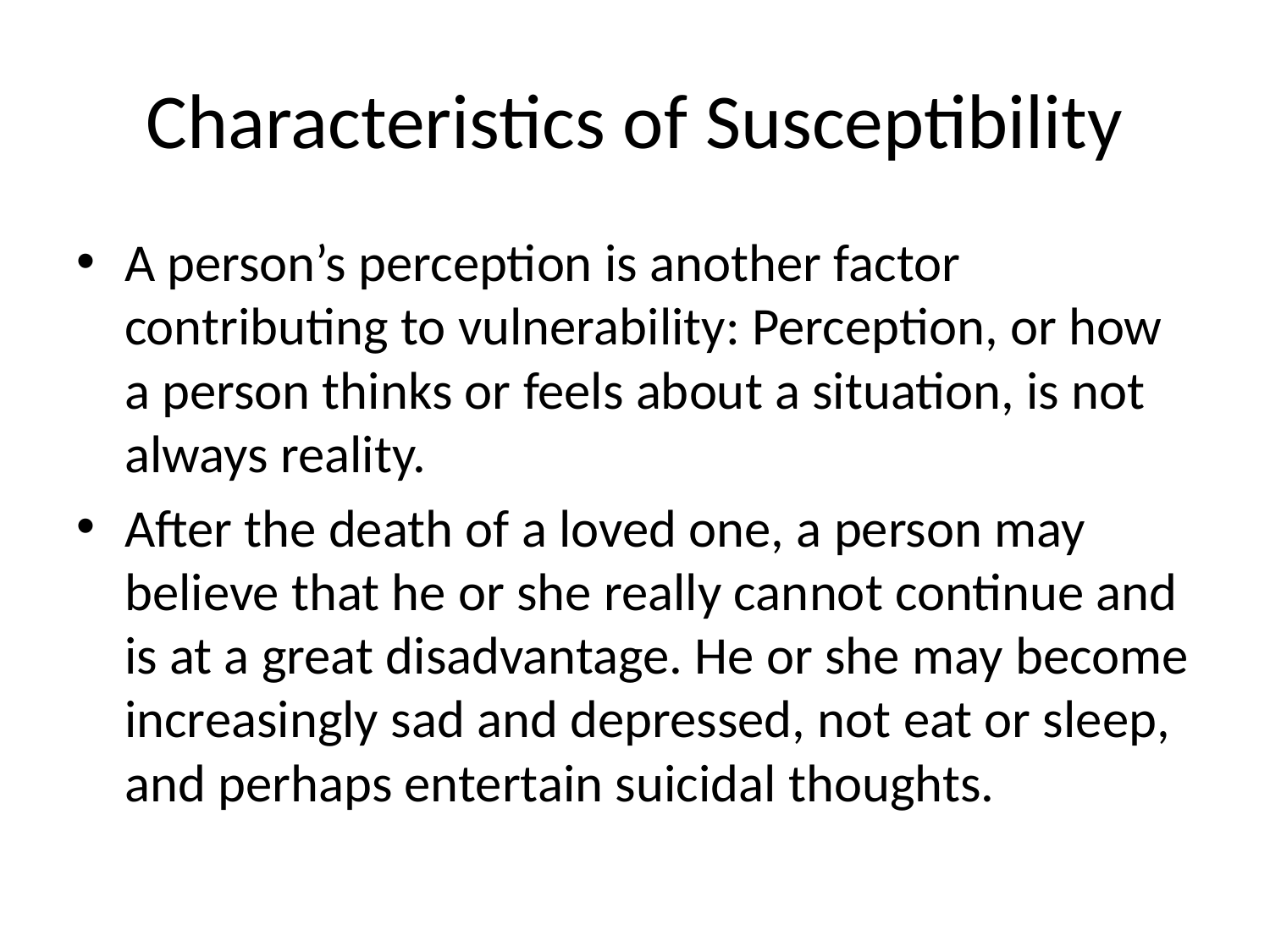

# Characteristics of Susceptibility
A person’s perception is another factor contributing to vulnerability: Perception, or how a person thinks or feels about a situation, is not always reality.
After the death of a loved one, a person may believe that he or she really cannot continue and is at a great disadvantage. He or she may become increasingly sad and depressed, not eat or sleep, and perhaps entertain suicidal thoughts.